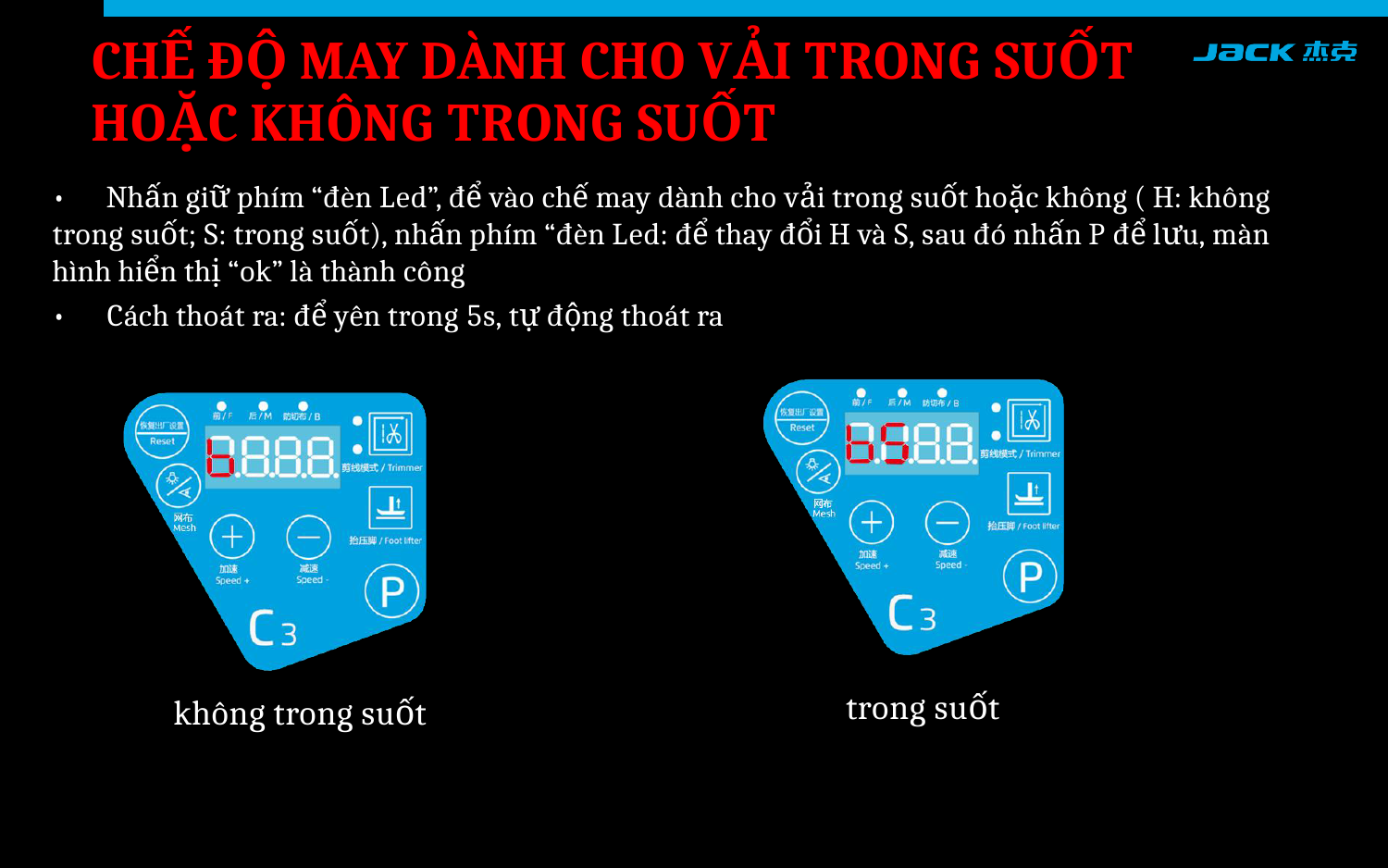

CHẾ ĐỘ MAY DÀNH CHO VẢI TRONG SUỐT HOẶC KHÔNG TRONG SUỐT

•	Nhấn giữ phím “đèn Led”, để vào chế may dành cho vải trong suốt hoặc không ( H: không trong suốt; S: trong suốt), nhấn phím “đèn Led: để thay đổi H và S, sau đó nhấn P để lưu, màn hình hiển thị “ok” là thành công
•	Cách thoát ra: để yên trong 5s, tự động thoát ra

trong suốt
không trong suốt